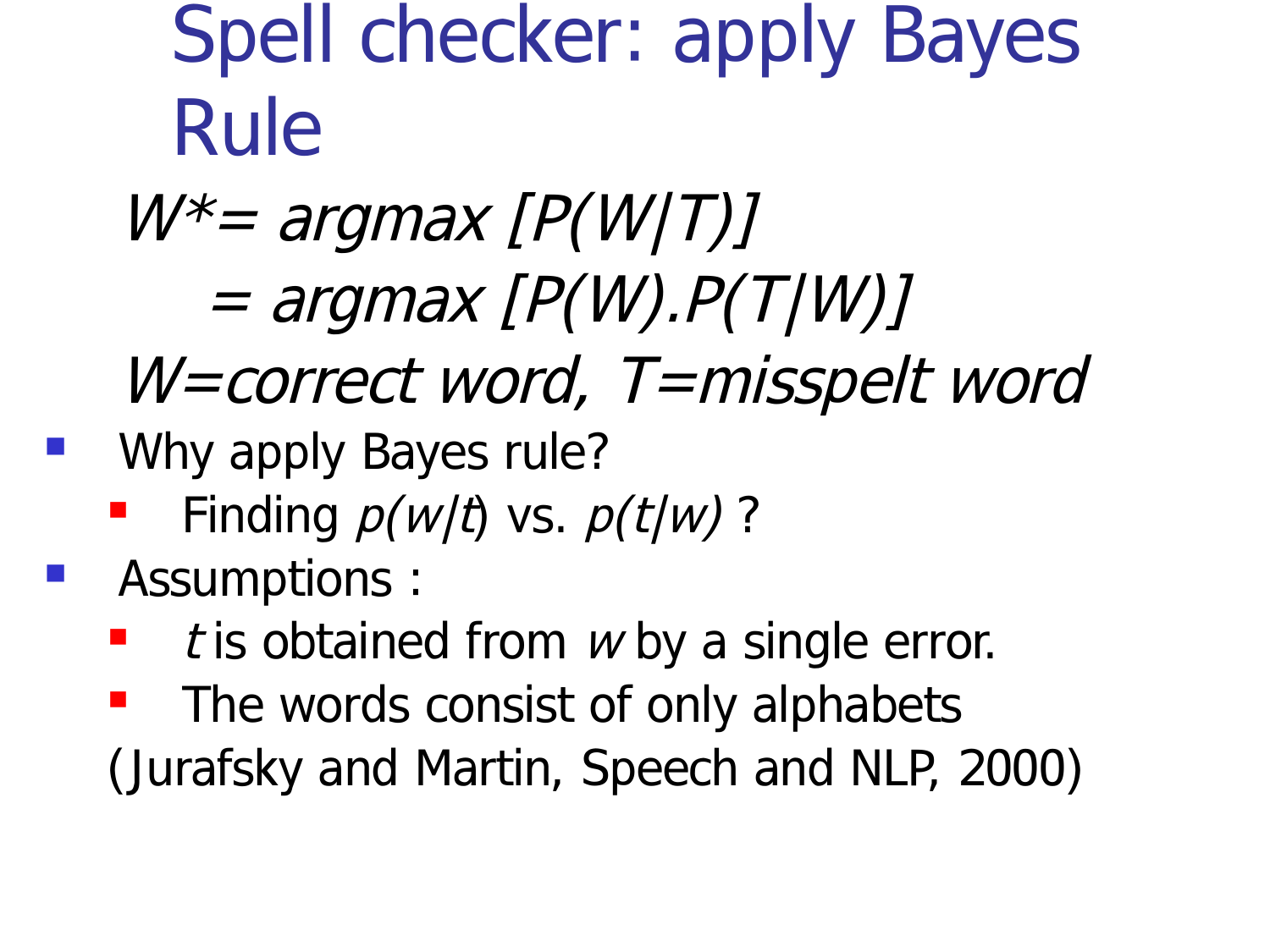

# Spell checker: apply Bayes Rule
	W*= argmax [P(W|T)]
        = argmax [P(W).P(T|W)]
	W=correct word, T=misspelt word
Why apply Bayes rule?
Finding p(w|t) vs. p(t|w) ?
Assumptions :
t is obtained from w by a single error.
The words consist of only alphabets
(Jurafsky and Martin, Speech and NLP, 2000)